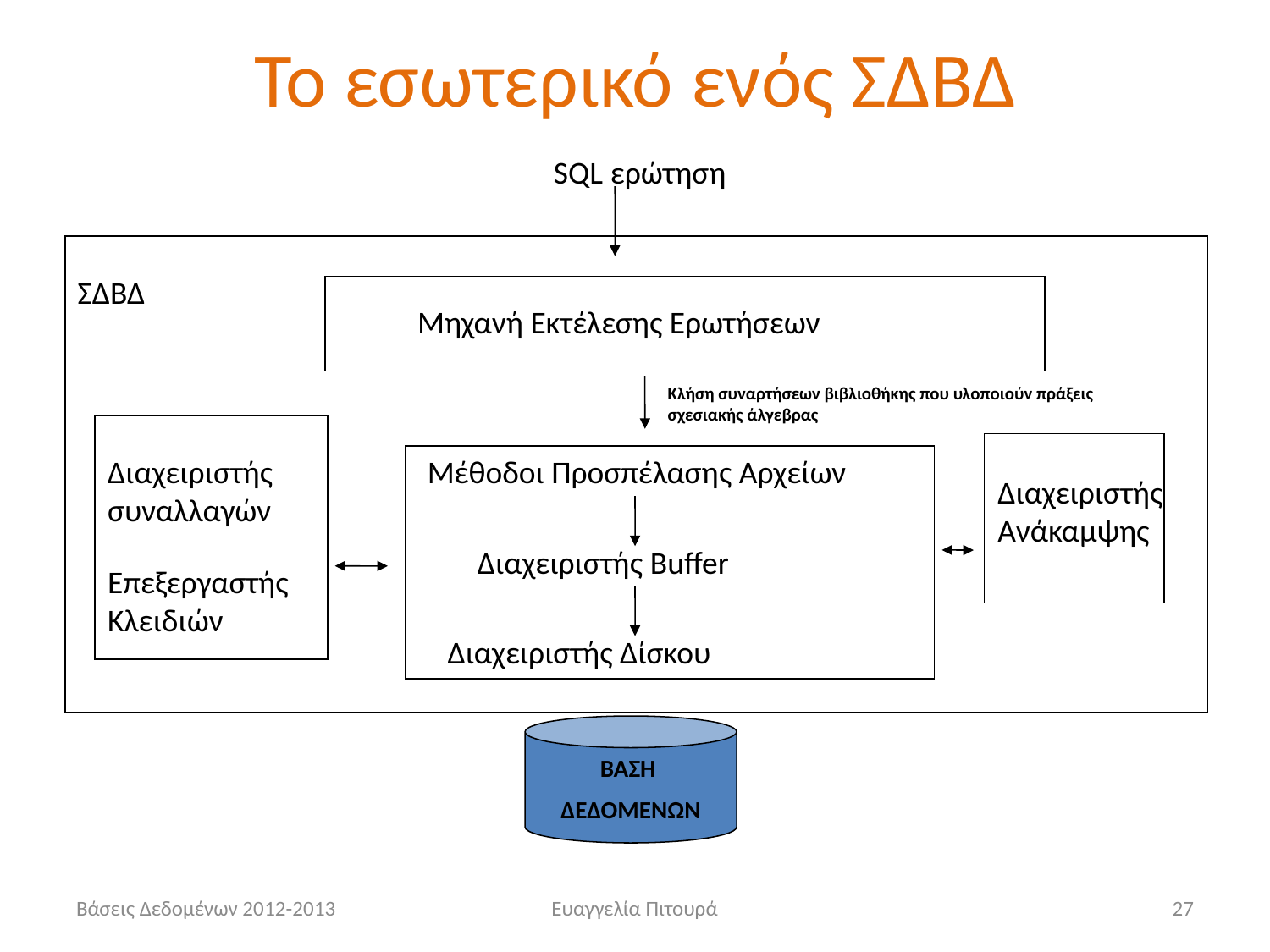

# Το εσωτερικό ενός ΣΔΒΔ
SQL ερώτηση

ΣΔΒΔ

Μηχανή Εκτέλεσης Ερωτήσεων

Κλήση συναρτήσεων βιβλιοθήκης που υλοποιούν πράξεις σχεσιακής άλγεβρας

Διαχειριστής συναλλαγών

Μέθοδοι Προσπέλασης Αρχείων
Διαχειριστής Ανάκαμψης

Διαχειριστής Buffer

Επεξεργαστής Κλειδιών

Διαχειριστής Δίσκου

ΒΑΣΗ
ΔΕΔΟΜΕΝΩΝ
Βάσεις Δεδομένων 2012-2013
Ευαγγελία Πιτουρά
27